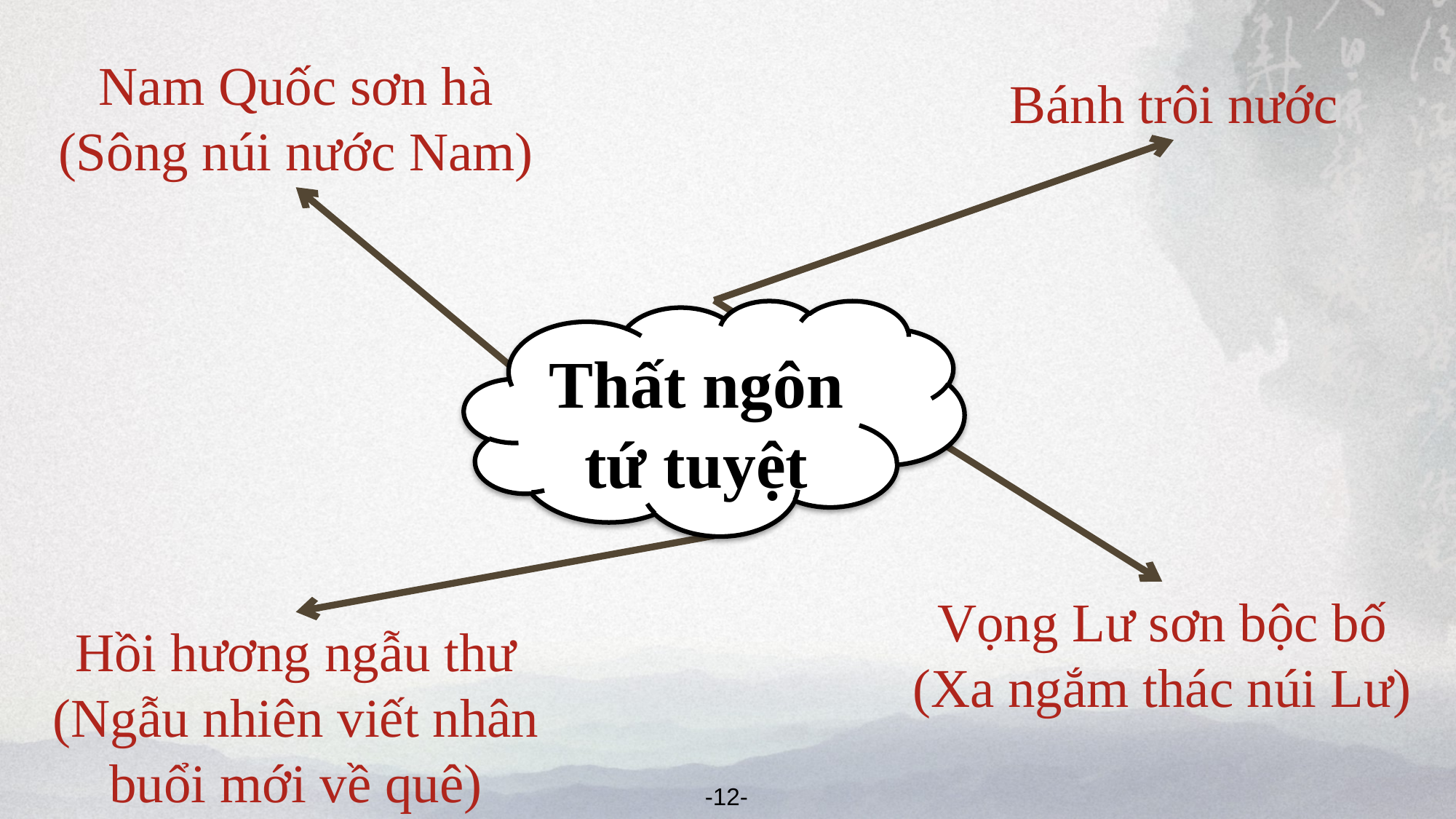

Nam Quốc sơn hà
(Sông núi nước Nam)
Bánh trôi nước
Thất ngôn tứ tuyệt
Vọng Lư sơn bộc bố
(Xa ngắm thác núi Lư)
Hồi hương ngẫu thư
(Ngẫu nhiên viết nhân buổi mới về quê)